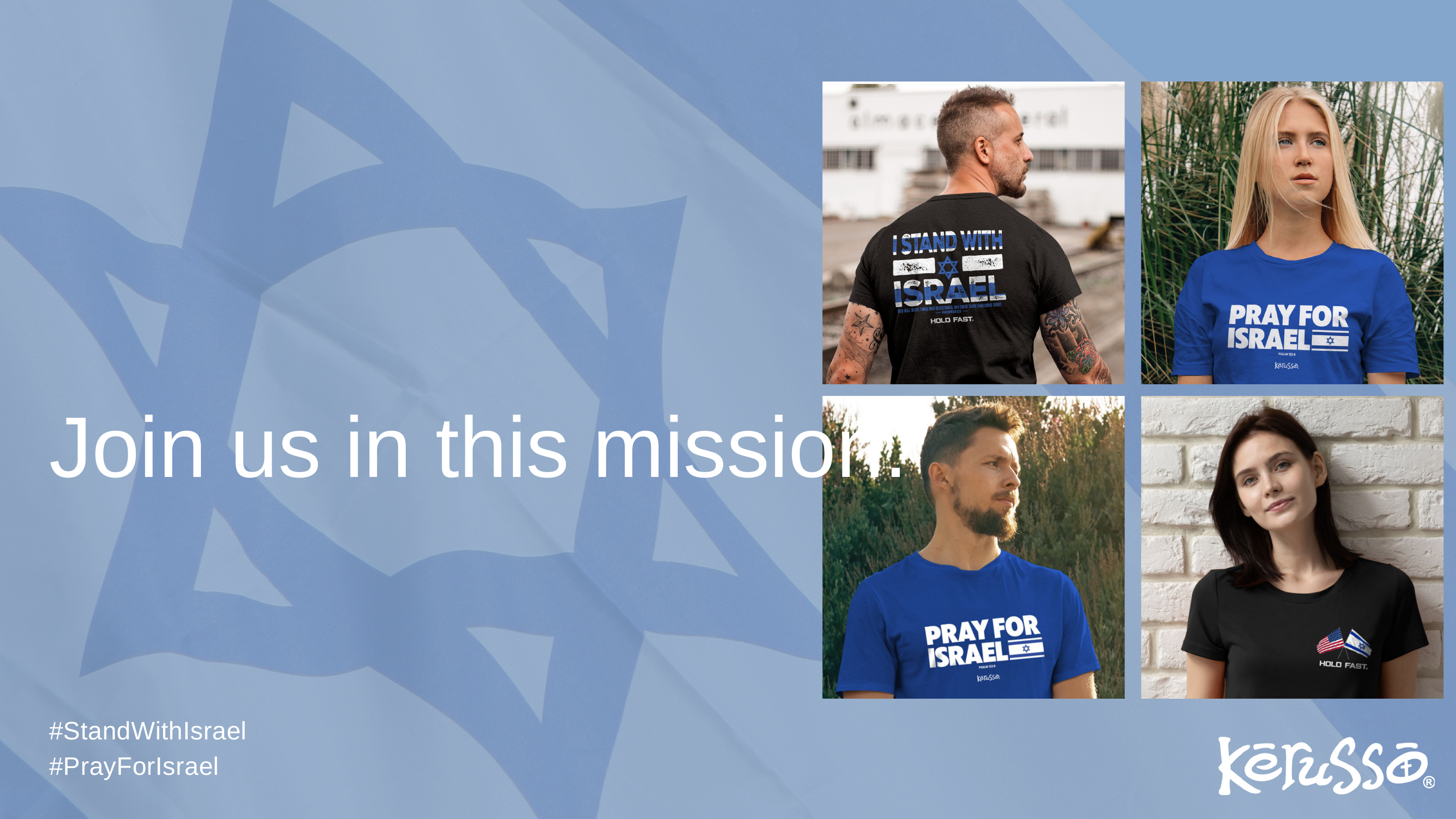

Join us in this mission.
#StandWithIsrael
#PrayForIsrael